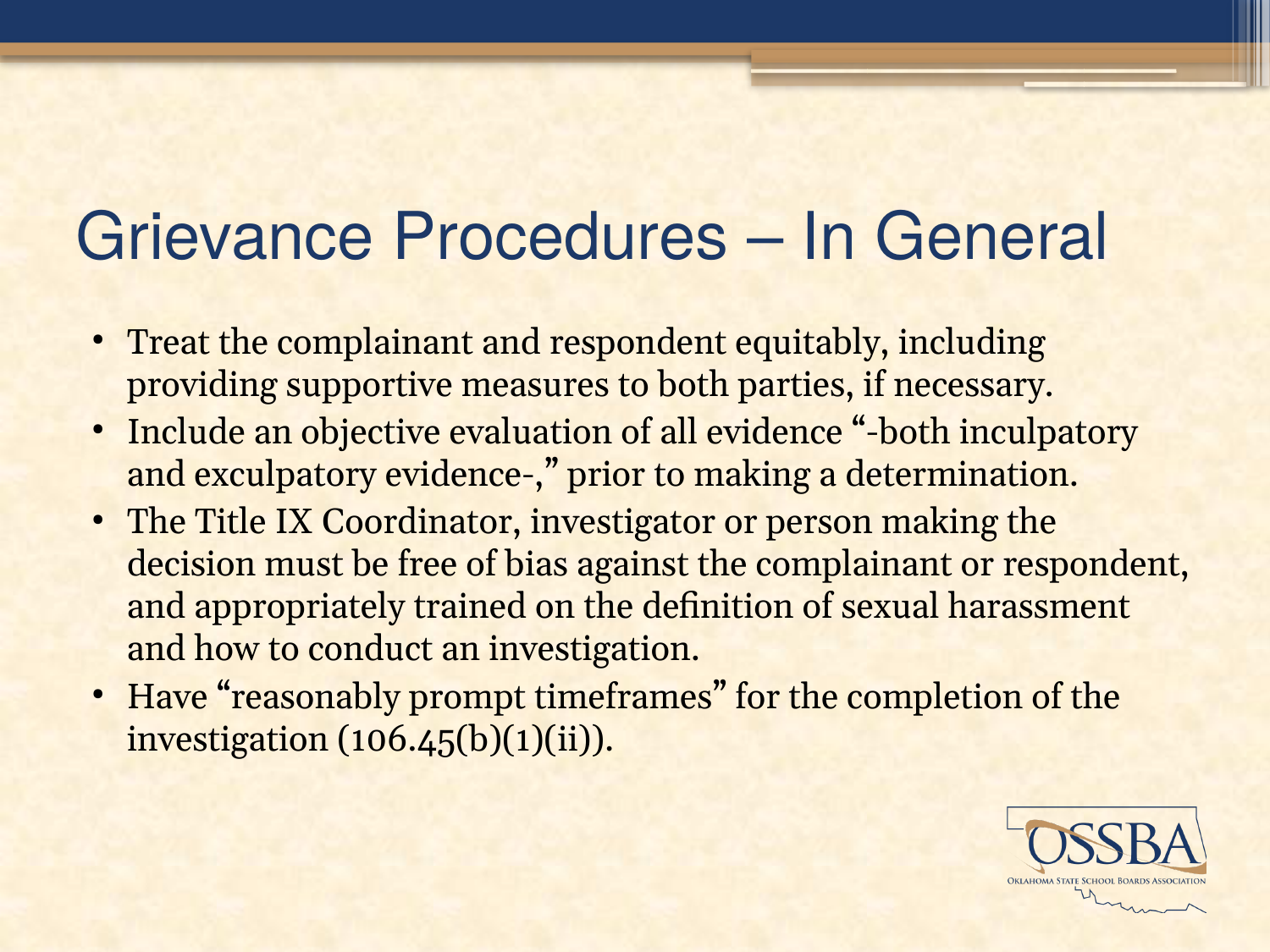

# Grievance Procedures – In General
Treat the complainant and respondent equitably, including providing supportive measures to both parties, if necessary.
Include an objective evaluation of all evidence “-both inculpatory and exculpatory evidence-,” prior to making a determination.
The Title IX Coordinator, investigator or person making the decision must be free of bias against the complainant or respondent, and appropriately trained on the definition of sexual harassment and how to conduct an investigation.
Have “reasonably prompt timeframes” for the completion of the investigation (106.45(b)(1)(ii)).